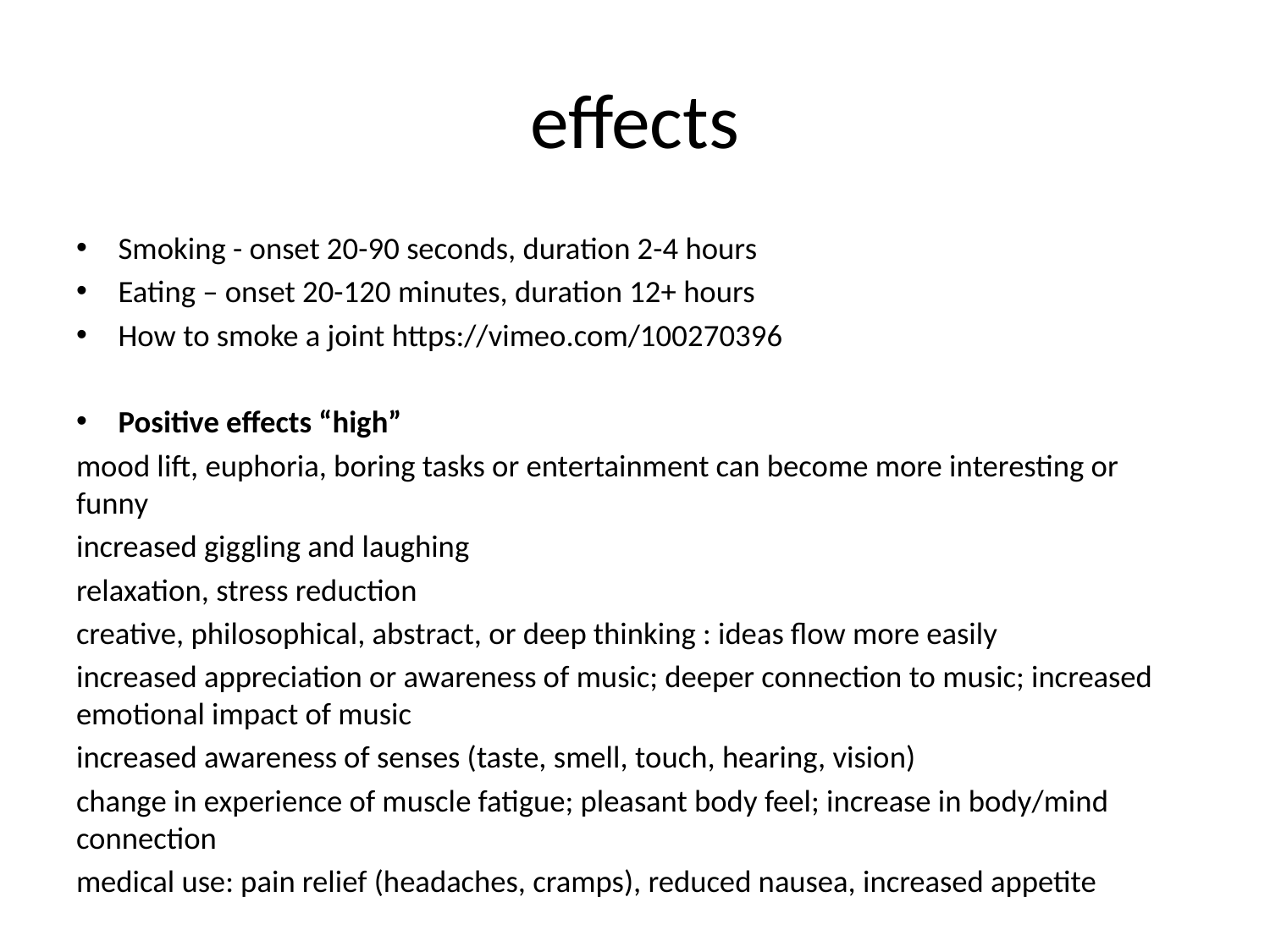

# effects
Smoking - onset 20-90 seconds, duration 2-4 hours
Eating – onset 20-120 minutes, duration 12+ hours
How to smoke a joint https://vimeo.com/100270396

Positive effects “high”
mood lift, euphoria, boring tasks or entertainment can become more interesting or funny
increased giggling and laughing
relaxation, stress reduction
creative, philosophical, abstract, or deep thinking : ideas flow more easily
increased appreciation or awareness of music; deeper connection to music; increased emotional impact of music
increased awareness of senses (taste, smell, touch, hearing, vision)
change in experience of muscle fatigue; pleasant body feel; increase in body/mind connection
medical use: pain relief (headaches, cramps), reduced nausea, increased appetite